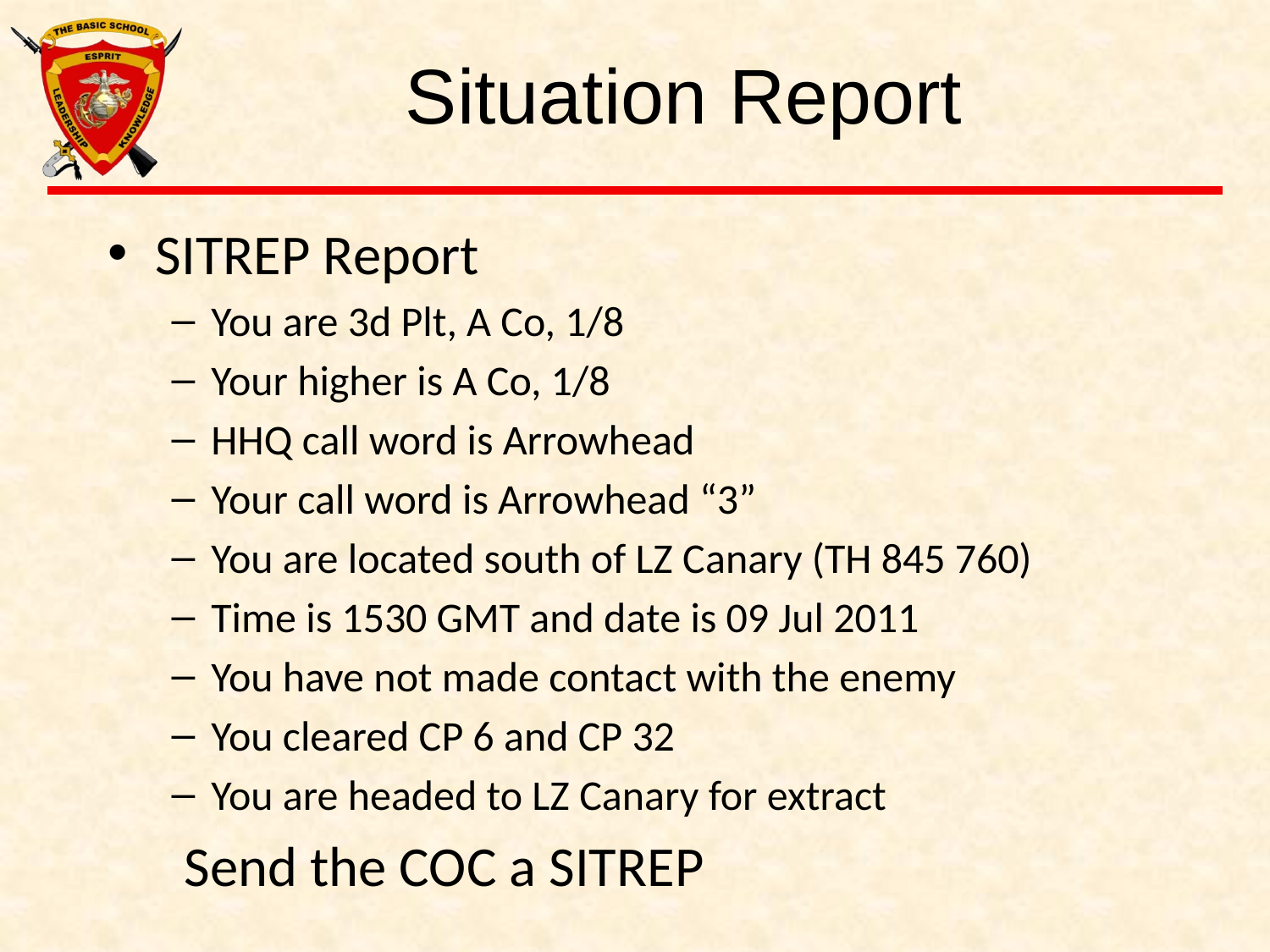

# Situation Report
SITREP Report
You are 3d Plt, A Co, 1/8
Your higher is A Co, 1/8
HHQ call word is Arrowhead
Your call word is Arrowhead “3”
You are located south of LZ Canary (TH 845 760)
Time is 1530 GMT and date is 09 Jul 2011
You have not made contact with the enemy
You cleared CP 6 and CP 32
You are headed to LZ Canary for extract
      Send the COC a SITREP